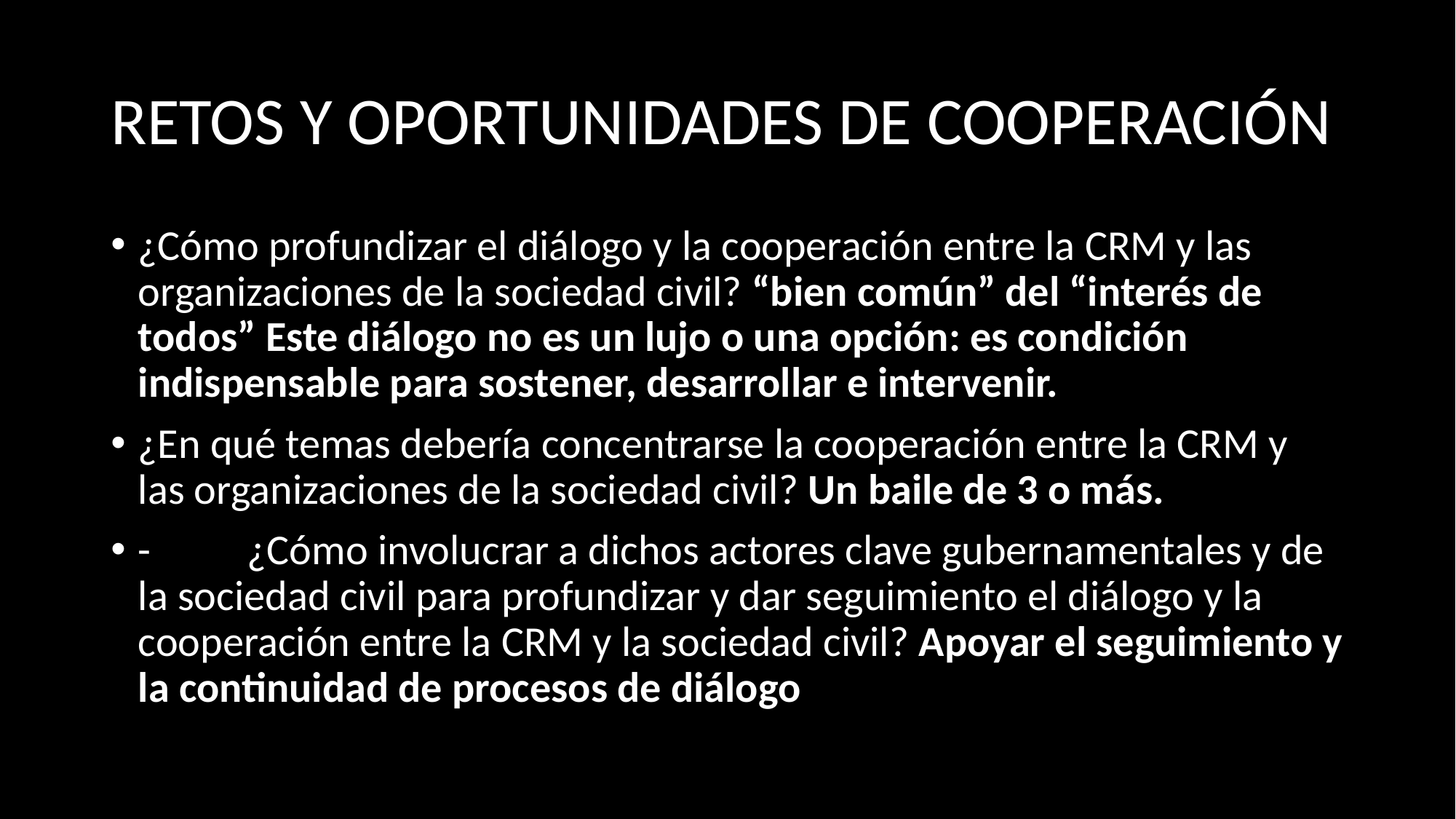

# RETOS Y OPORTUNIDADES DE COOPERACIÓN
¿Cómo profundizar el diálogo y la cooperación entre la CRM y las organizaciones de la sociedad civil? “bien común” del “interés de todos” Este diálogo no es un lujo o una opción: es condición indispensable para sostener, desarrollar e intervenir.
¿En qué temas debería concentrarse la cooperación entre la CRM y las organizaciones de la sociedad civil? Un baile de 3 o más.
-	¿Cómo involucrar a dichos actores clave gubernamentales y de la sociedad civil para profundizar y dar seguimiento el diálogo y la cooperación entre la CRM y la sociedad civil? Apoyar el seguimiento y la continuidad de procesos de diálogo